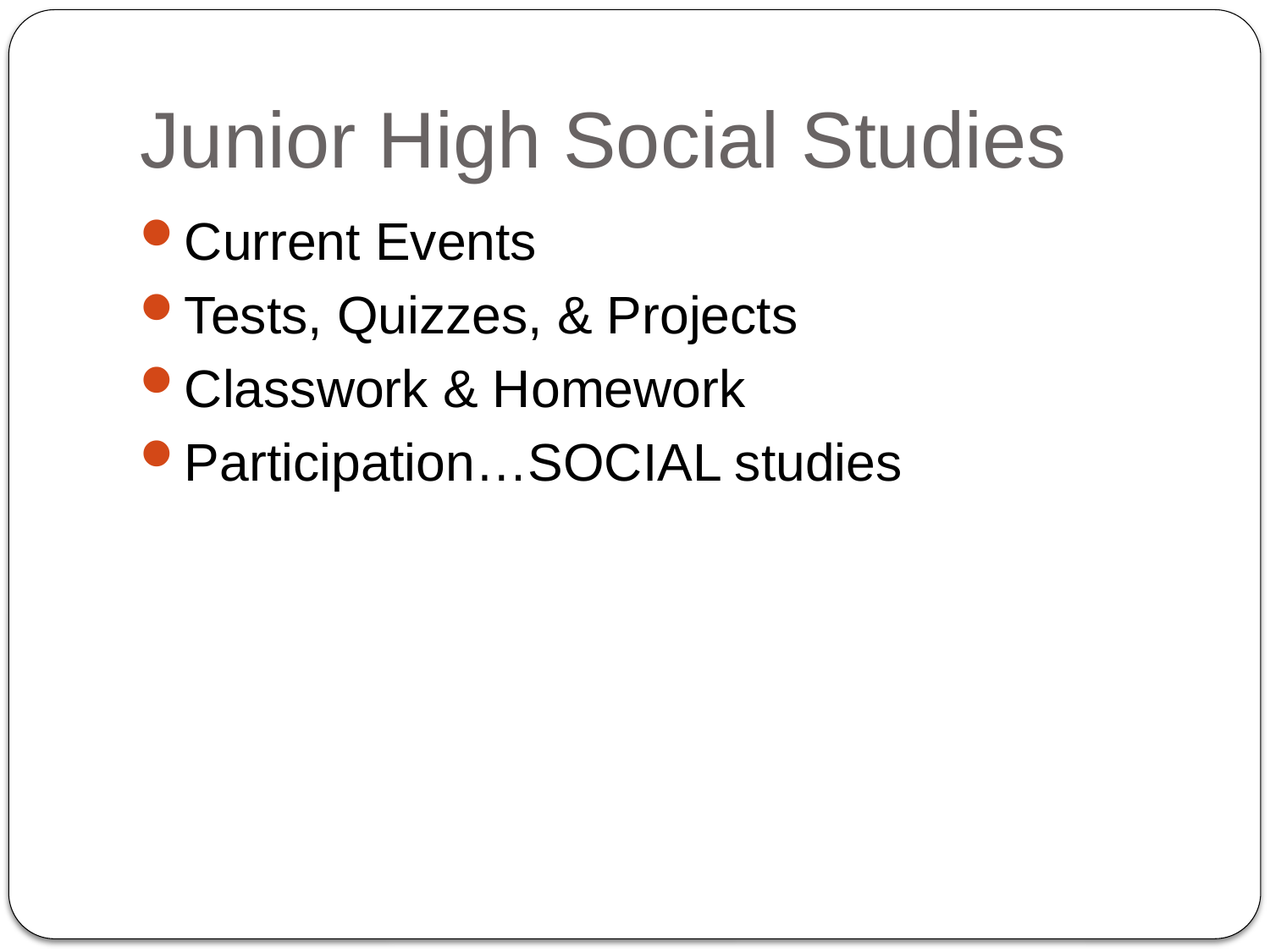

# Junior High Social Studies
Current Events
Tests, Quizzes, & Projects
Classwork & Homework
Participation…SOCIAL studies